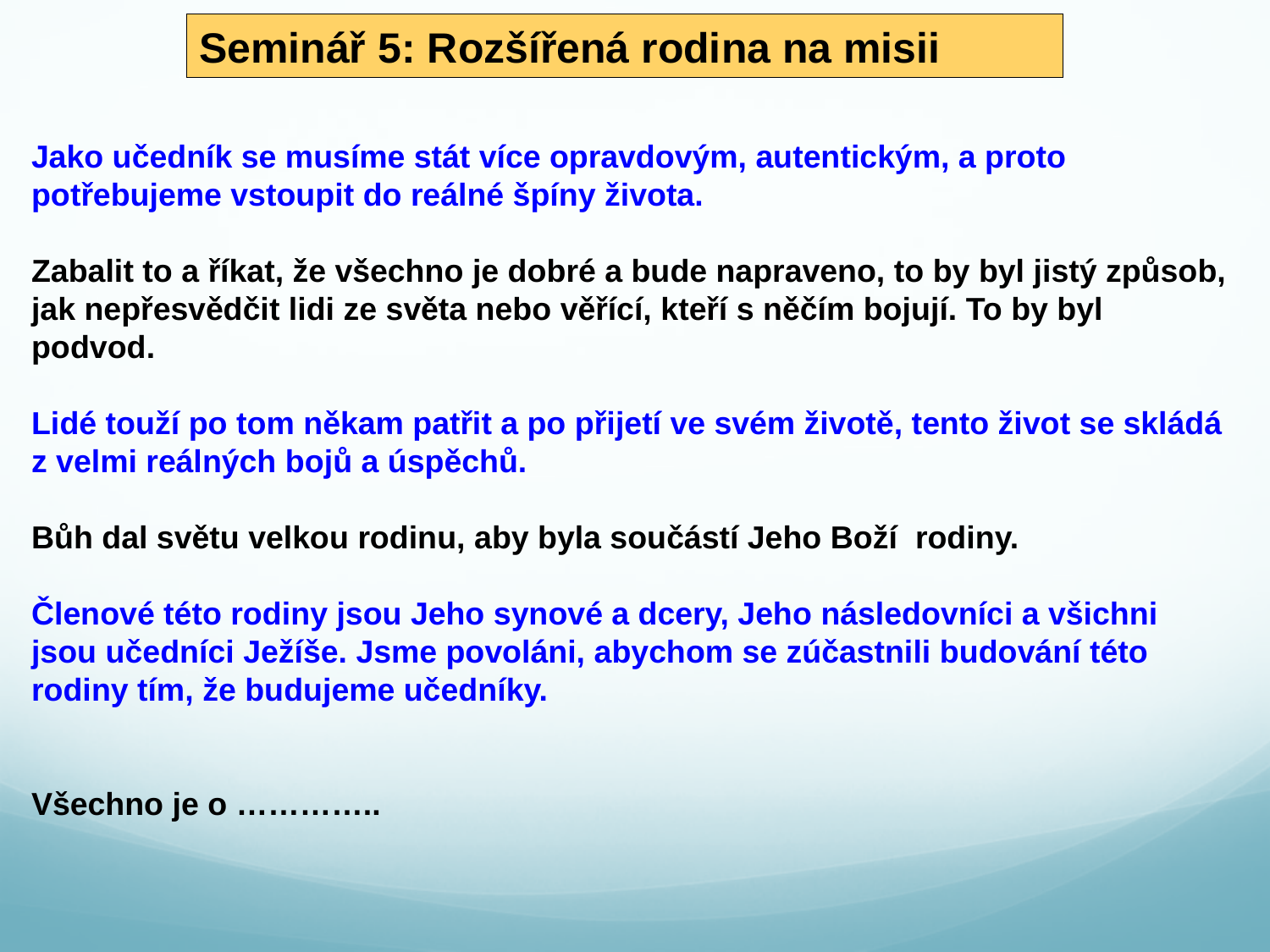

Seminář 5: Rozšířená rodina na misii
Jako učedník se musíme stát více opravdovým, autentickým, a proto potřebujeme vstoupit do reálné špíny života.

Zabalit to a říkat, že všechno je dobré a bude napraveno, to by byl jistý způsob, jak nepřesvědčit lidi ze světa nebo věřící, kteří s něčím bojují. To by byl podvod.

Lidé touží po tom někam patřit a po přijetí ve svém životě, tento život se skládá z velmi reálných bojů a úspěchů.

Bůh dal světu velkou rodinu, aby byla součástí Jeho Boží  rodiny.

Členové této rodiny jsou Jeho synové a dcery, Jeho následovníci a všichni jsou učedníci Ježíše. Jsme povoláni, abychom se zúčastnili budování této rodiny tím, že budujeme učedníky.

Všechno je o …………..